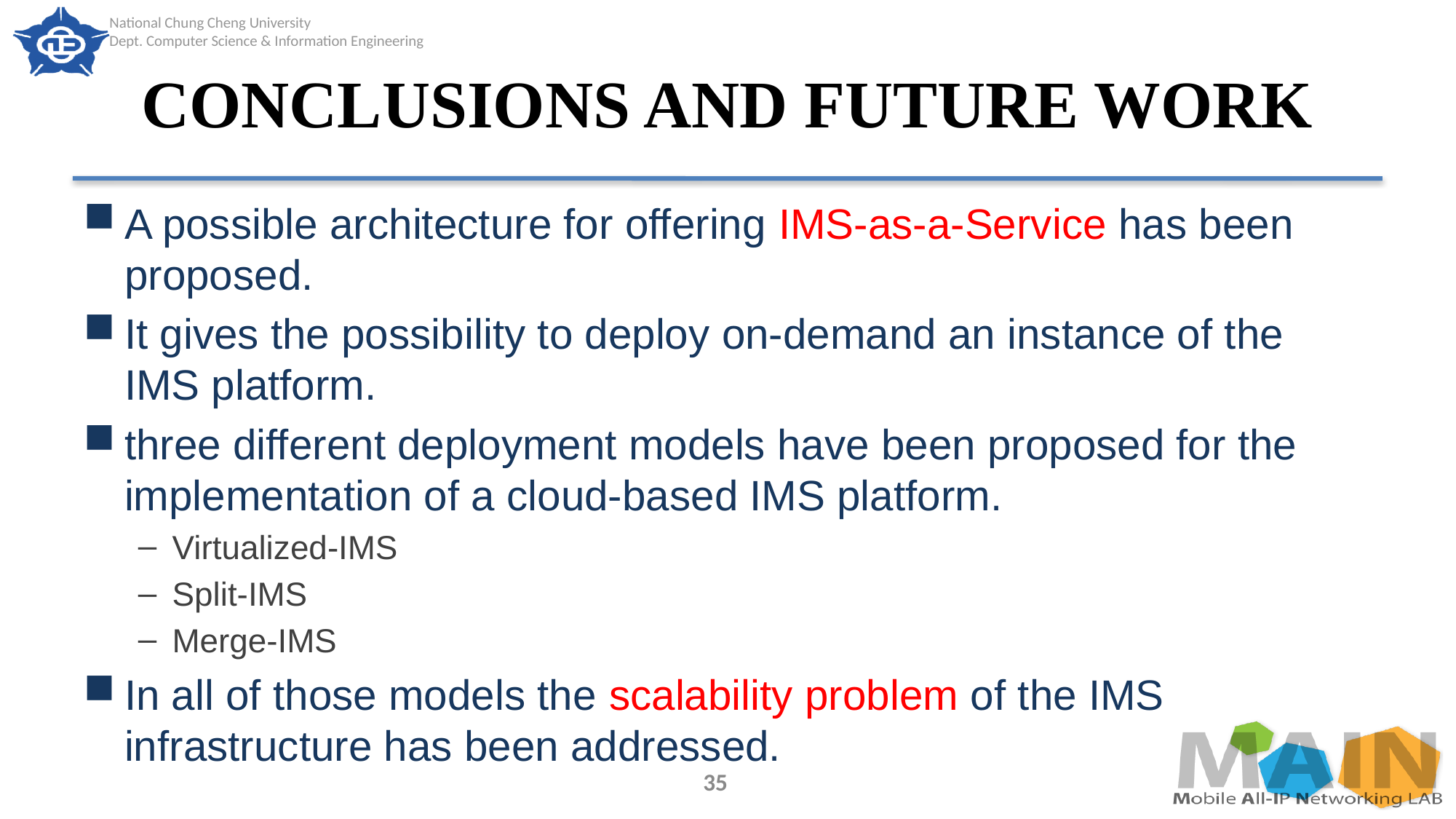

# CONCLUSIONS AND FUTURE WORK
A possible architecture for offering IMS-as-a-Service has been proposed.
It gives the possibility to deploy on-demand an instance of the IMS platform.
three different deployment models have been proposed for the implementation of a cloud-based IMS platform.
Virtualized-IMS
Split-IMS
Merge-IMS
In all of those models the scalability problem of the IMS infrastructure has been addressed.
35